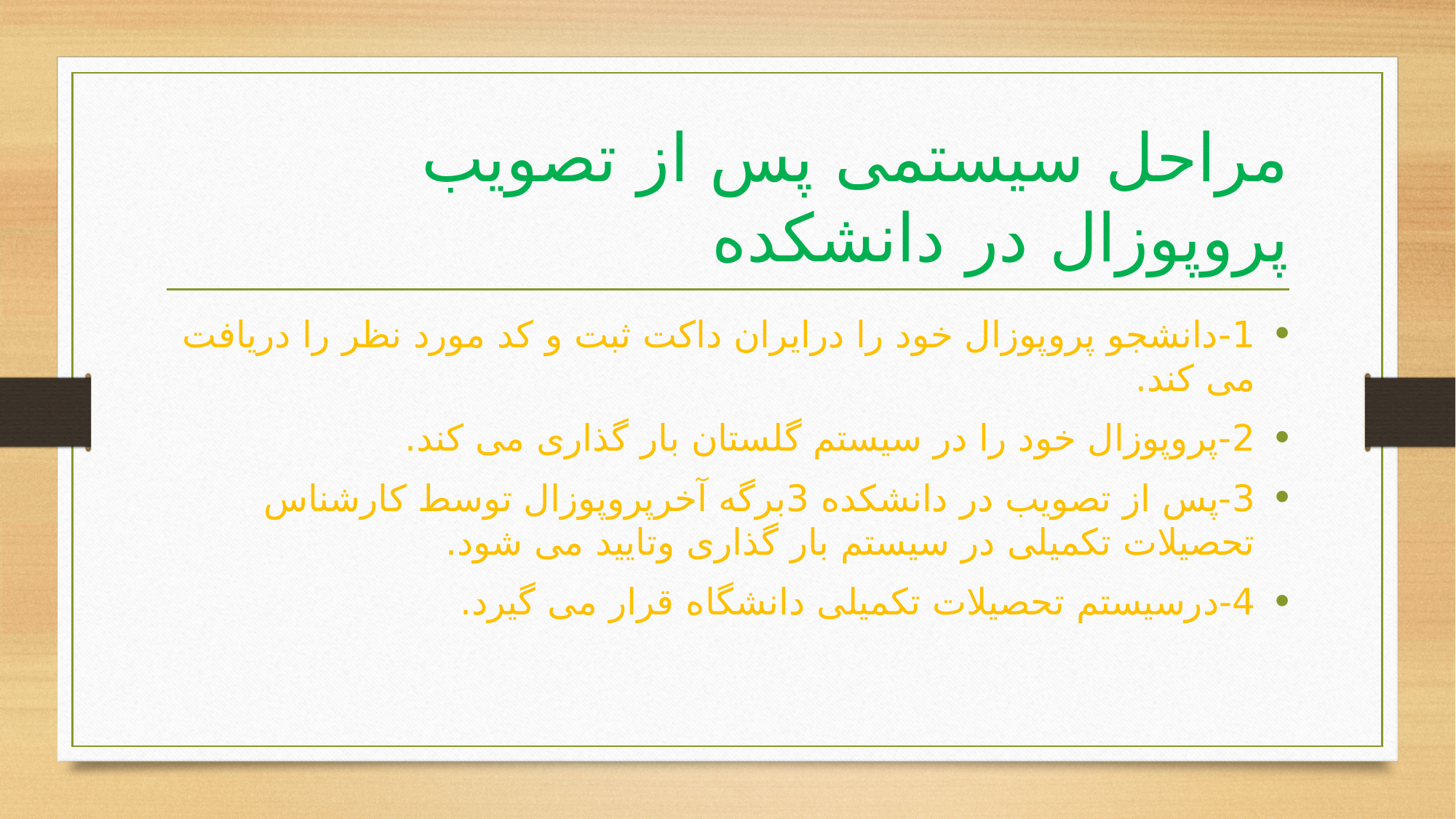

# مراحل سیستمی پس از تصویب پروپوزال در دانشکده
1-دانشجو پروپوزال خود را درایران داکت ثبت و کد مورد نظر را دریافت می کند.
2-پروپوزال خود را در سیستم گلستان بار گذاری می کند.
3-پس از تصویب در دانشکده 3برگه آخرپروپوزال توسط کارشناس تحصیلات تکمیلی در سیستم بار گذاری وتایید می شود.
4-درسیستم تحصیلات تکمیلی دانشگاه قرار می گیرد.